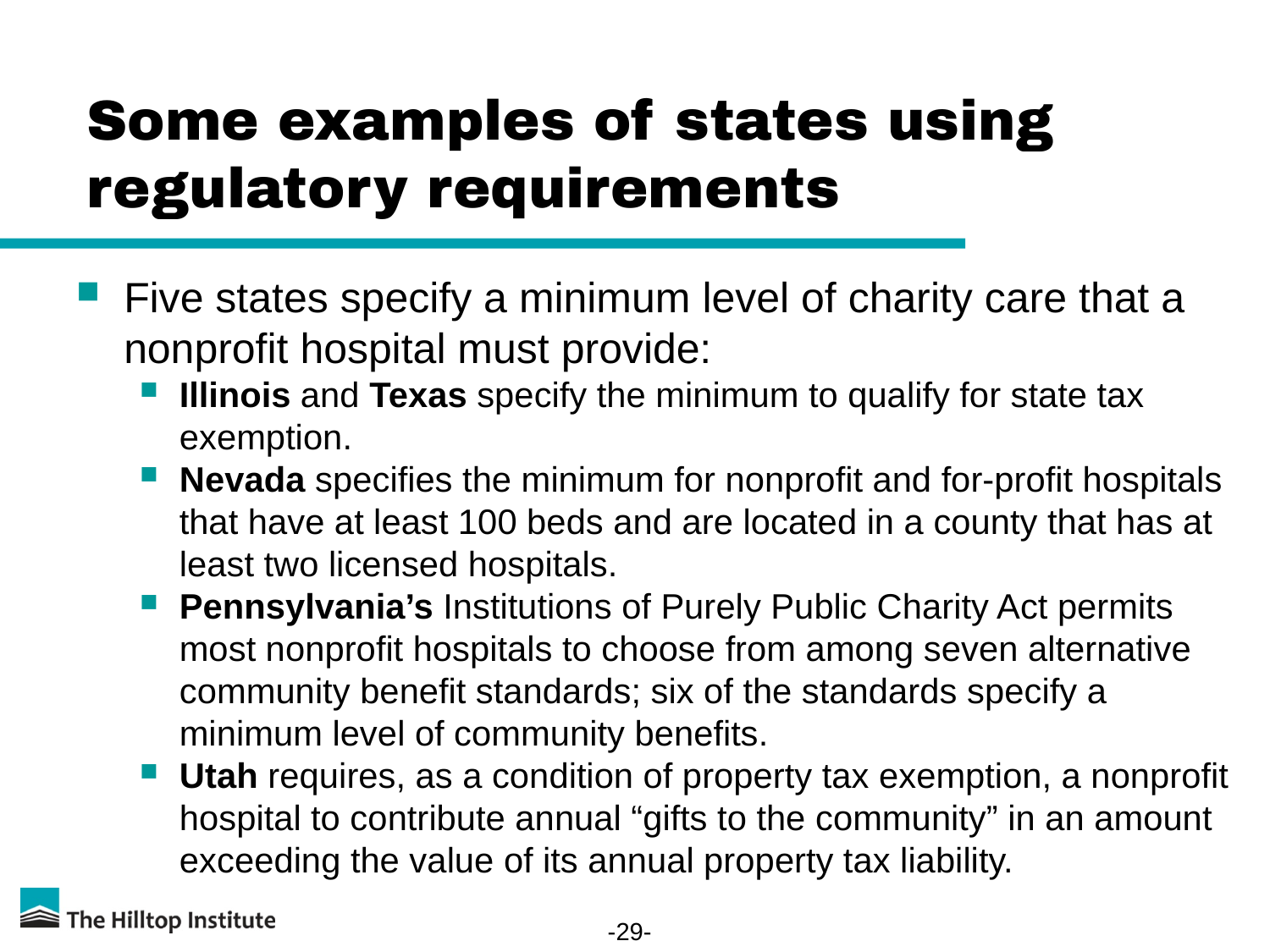

# Some examples of states using regulatory requirements
Five states specify a minimum level of charity care that a nonprofit hospital must provide:
Illinois and Texas specify the minimum to qualify for state tax exemption.
Nevada specifies the minimum for nonprofit and for-profit hospitals that have at least 100 beds and are located in a county that has at least two licensed hospitals.
Pennsylvania’s Institutions of Purely Public Charity Act permits most nonprofit hospitals to choose from among seven alternative community benefit standards; six of the standards specify a minimum level of community benefits.
Utah requires, as a condition of property tax exemption, a nonprofit hospital to contribute annual “gifts to the community” in an amount exceeding the value of its annual property tax liability.

-29-